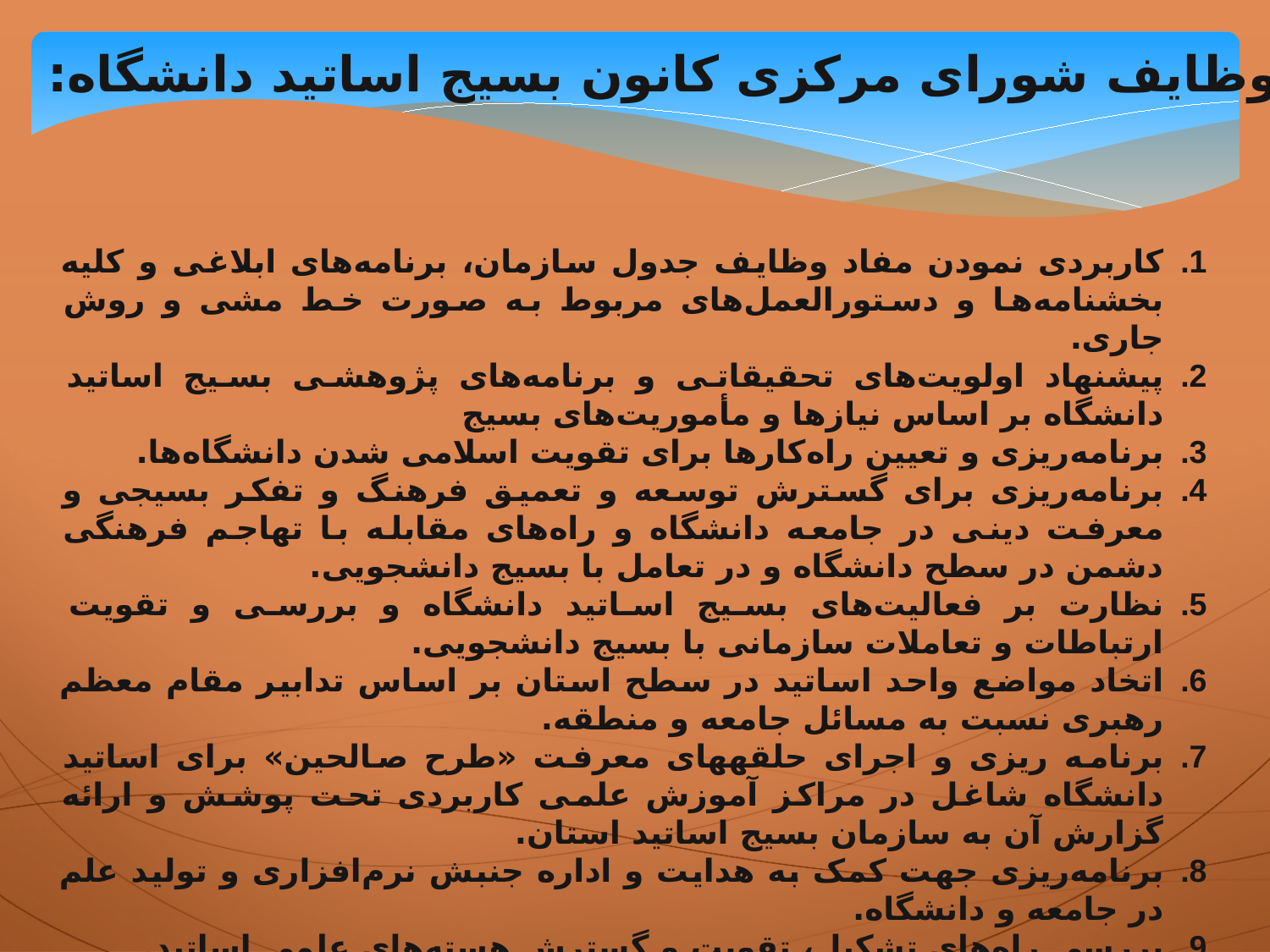

شرح وظایف شورای مرکزی کانون بسیج اساتید دانشگاه:
کاربردی نمودن مفاد وظایف جدول سازمان، برنامه‌های ابلاغی و کلیه بخشنامه‌ها و دستور‌العمل‌های مربوط به صورت خط مشی و روش جاری.
پیشنهاد اولویت‌های تحقیقاتی و برنامه‌های پژوهشی بسیج اساتید دانشگاه بر اساس نیاز‌ها و مأموریت‌های بسیج
برنامه‌ریزی و تعیین راه‌کارها برای تقویت اسلامی شدن دانشگاه‌ها.
برنامه‌ریزی برای گسترش توسعه و تعمیق فرهنگ و تفکر بسیجی و معرفت دینی در جامعه دانشگاه و راه‌های مقابله با تهاجم فرهنگی دشمن در سطح دانشگاه و در تعامل با بسیج دانشجویی.
نظارت بر فعالیت‌های بسیج اساتید دانشگاه و بررسی و تقویت ارتباطات و تعاملات سازمانی با بسیج دانشجویی.
اتخاد مواضع واحد اساتید در سطح استان بر اساس تدابیر مقام معظم رهبری نسبت به مسائل جامعه و منطقه.
برنامه ریزی و اجرای حلقه­های معرفت «طرح صالحین» برای اساتید دانشگاه شاغل در مراکز آموزش علمی کاربردی تحت پوشش و ارائه گزارش آن به سازمان بسیج اساتید استان.
برنامه‌ریزی جهت کمک به هدایت و اداره جنبش نرم‌افزاری و تولید علم در جامعه و دانشگاه.
بررسی راه‌های تشکیل، تقویت و گسترش هسته‌های علمی اساتید.
10.  برنامه‌ریزی به منظور ایجاد تقویت و هدایت ارتباط اساتید بسیجی و ارزشی دانشگاه با مراکز علمی، صنعتی و کشاورزی و ...